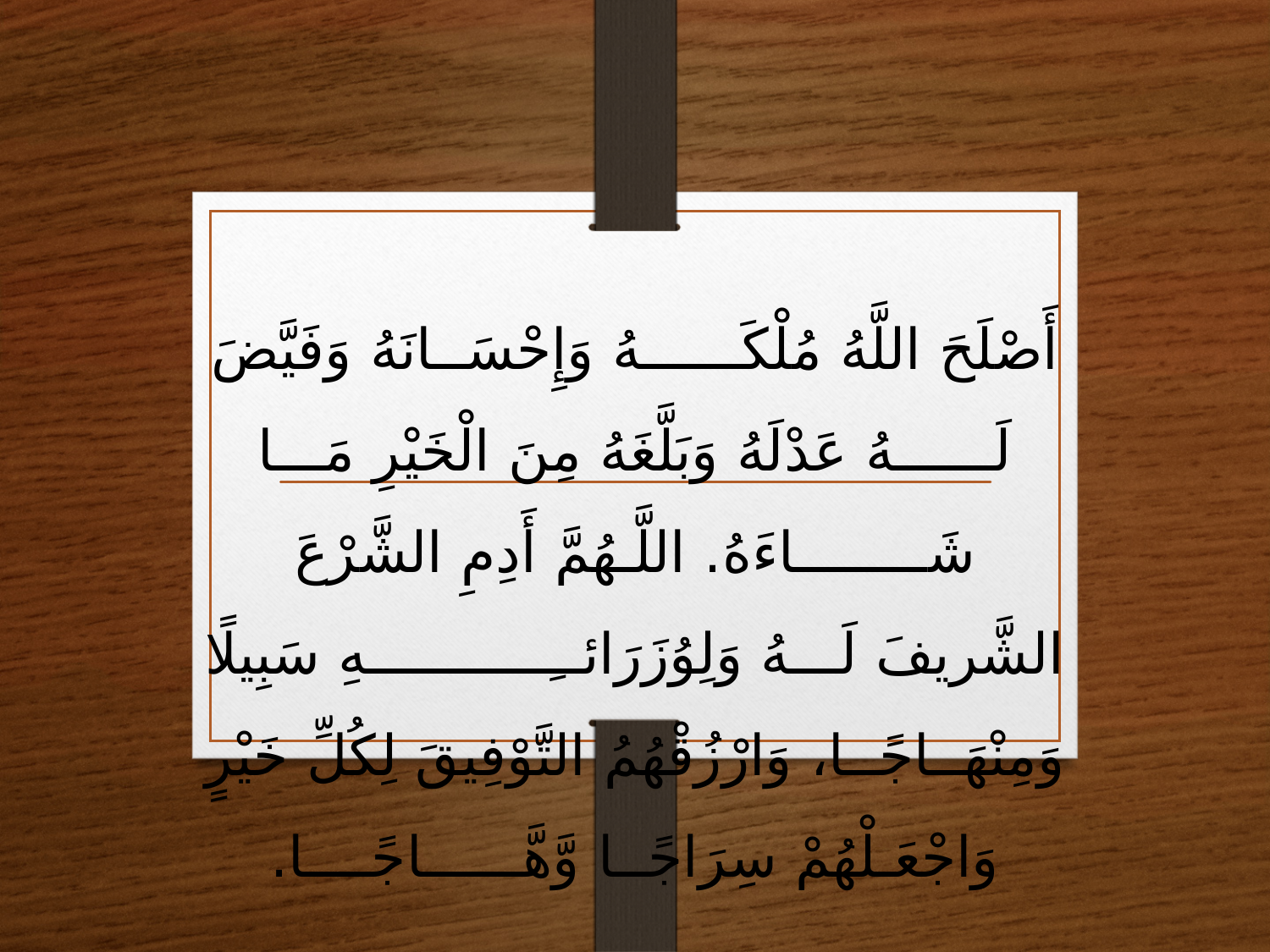

أَصْلَحَ اللَّهُ مُلْكَــــــهُ وَإِحْسَــانَهُ وَفَيَّضَ لَــــــهُ عَدْلَهُ وَبَلَّغَهُ مِنَ الْخَيْرِ مَـــا شَــــــــاءَهُ. اللَّـهُمَّ أَدِمِ الشَّرْعَ الشَّريفَ لَـــهُ وَلِوُزَرَائــِـــــــــــهِ سَبِيلًا وَمِنْهَــاجًــا، وَارْزُقْهُمُ التَّوْفِيقَ لِكُلِّ خَيْرٍ وَاجْعَـلْهُمْ سِرَاجًــا وَّهَّــــــاجًــــا.